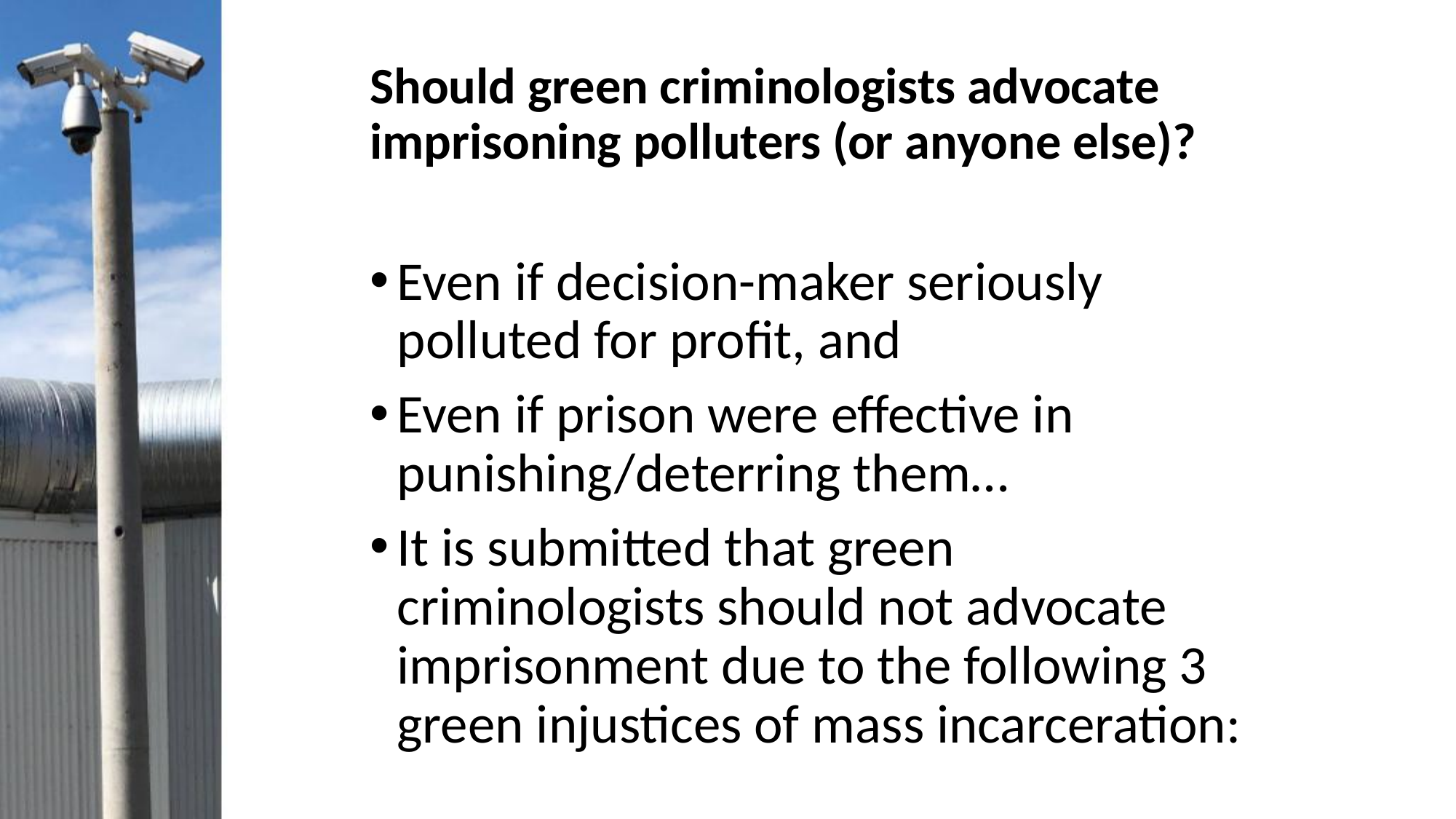

# Should green criminologists advocate imprisoning polluters (or anyone else)?
Even if decision-maker seriously polluted for profit, and
Even if prison were effective in punishing/deterring them…
It is submitted that green criminologists should not advocate imprisonment due to the following 3 green injustices of mass incarceration: